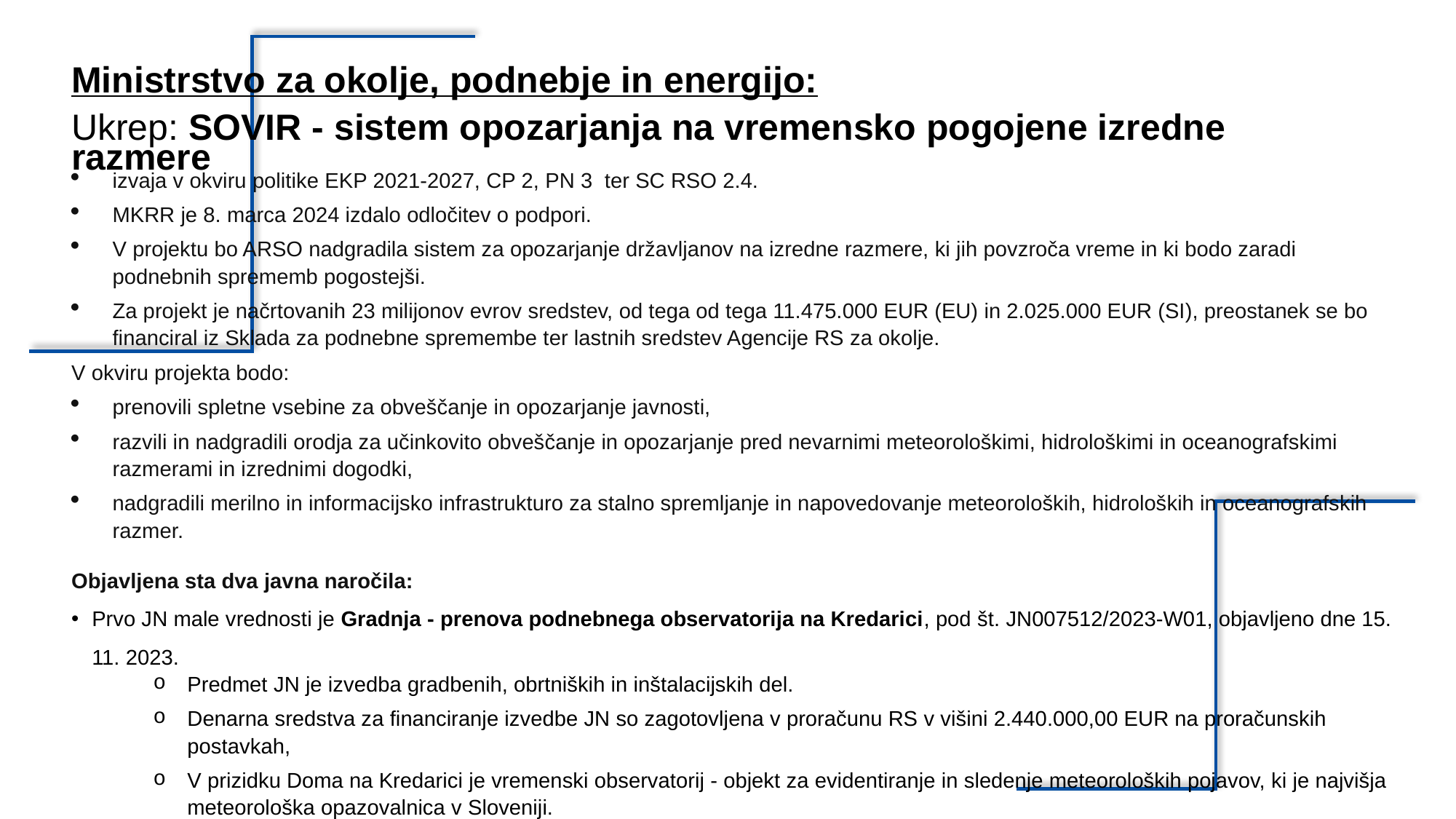

Ministrstvo za okolje, podnebje in energijo:
Ukrep: SOVIR - sistem opozarjanja na vremensko pogojene izredne razmere
izvaja v okviru politike EKP 2021-2027, CP 2, PN 3  ter SC RSO 2.4.
MKRR je 8. marca 2024 izdalo odločitev o podpori.
V projektu bo ARSO nadgradila sistem za opozarjanje državljanov na izredne razmere, ki jih povzroča vreme in ki bodo zaradi podnebnih sprememb pogostejši.
Za projekt je načrtovanih 23 milijonov evrov sredstev, od tega od tega 11.475.000 EUR (EU) in 2.025.000 EUR (SI), preostanek se bo financiral iz Sklada za podnebne spremembe ter lastnih sredstev Agencije RS za okolje.
V okviru projekta bodo:
prenovili spletne vsebine za obveščanje in opozarjanje javnosti,
razvili in nadgradili orodja za učinkovito obveščanje in opozarjanje pred nevarnimi meteorološkimi, hidrološkimi in oceanografskimi razmerami in izrednimi dogodki,
nadgradili merilno in informacijsko infrastrukturo za stalno spremljanje in napovedovanje meteoroloških, hidroloških in oceanografskih razmer.
Objavljena sta dva javna naročila:
Prvo JN male vrednosti je Gradnja - prenova podnebnega observatorija na Kredarici, pod št. JN007512/2023-W01, objavljeno dne 15. 11. 2023.
Predmet JN je izvedba gradbenih, obrtniških in inštalacijskih del.
Denarna sredstva za financiranje izvedbe JN so zagotovljena v proračunu RS v višini 2.440.000,00 EUR na proračunskih postavkah,
V prizidku Doma na Kredarici je vremenski observatorij - objekt za evidentiranje in sledenje meteoroloških pojavov, ki je najvišja meteorološka opazovalnica v Sloveniji.
Gre za objekt velikega pomena za slovensko meteorologijo.